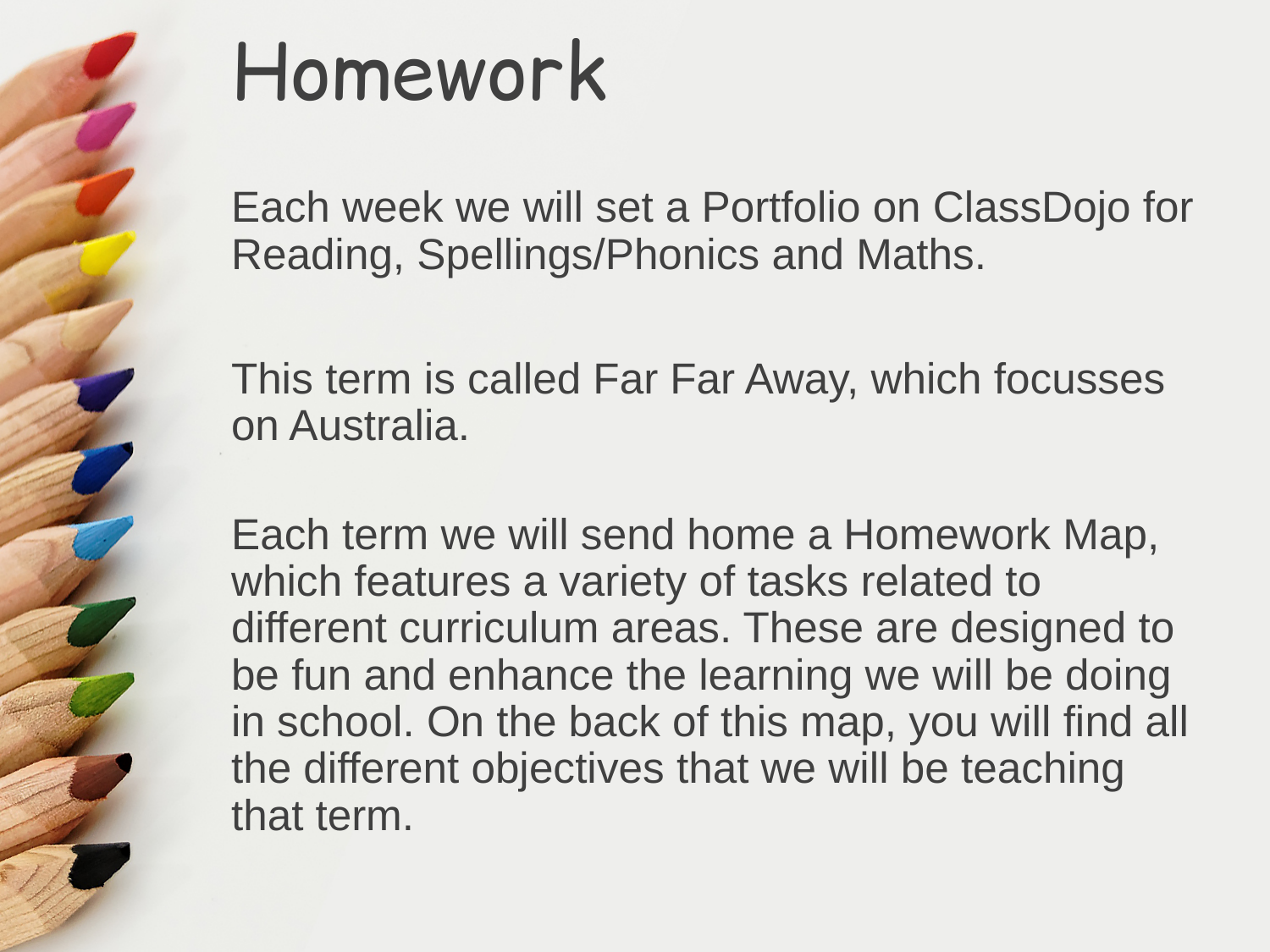

# Homework
Each week we will set a Portfolio on ClassDojo for Reading, Spellings/Phonics and Maths.

This term is called Far Far Away, which focusses on Australia.
Each term we will send home a Homework Map, which features a variety of tasks related to different curriculum areas. These are designed to be fun and enhance the learning we will be doing in school. On the back of this map, you will find all the different objectives that we will be teaching that term.